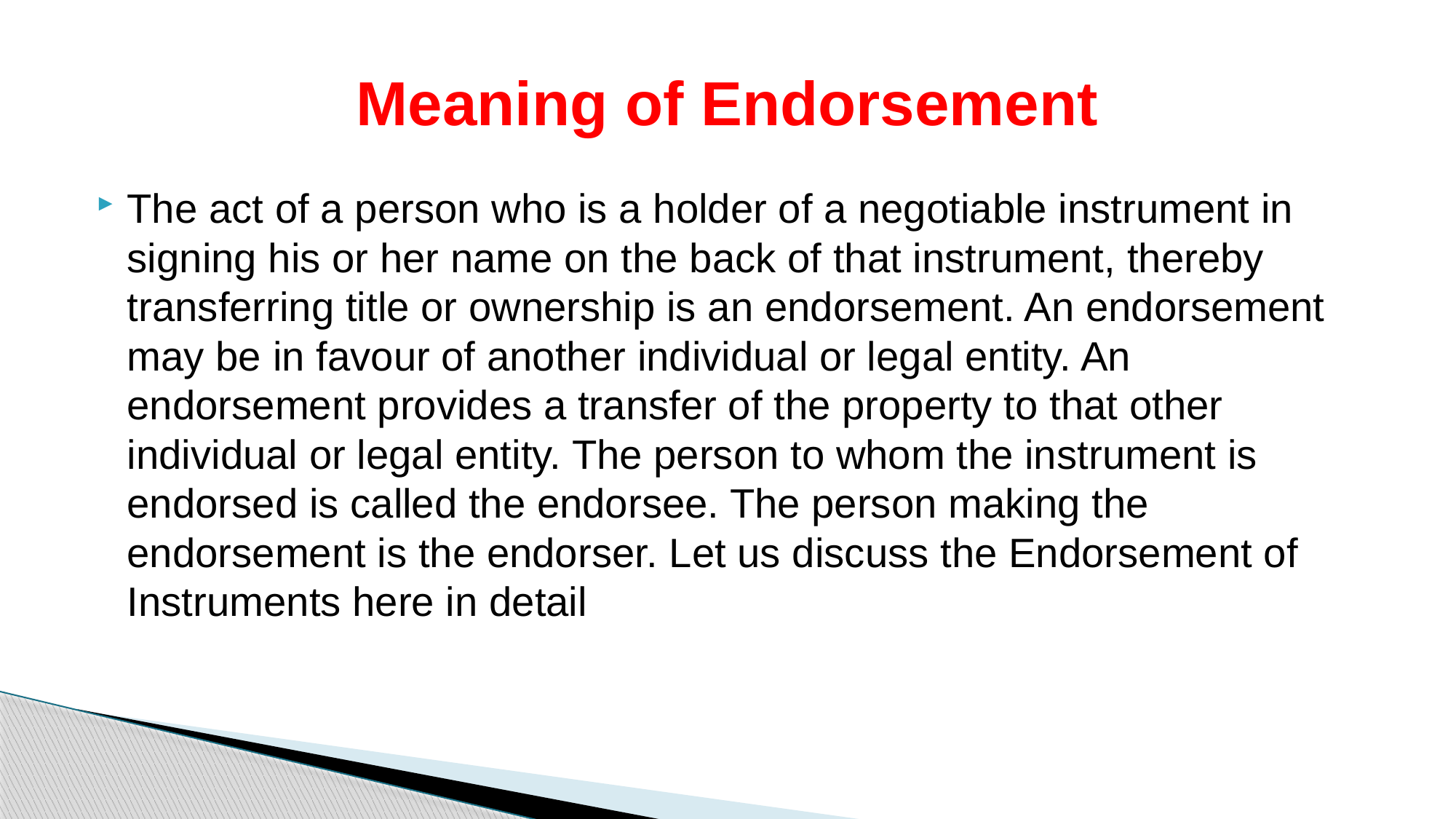

# Meaning of Endorsement
The act of a person who is a holder of a negotiable instrument in signing his or her name on the back of that instrument, thereby transferring title or ownership is an endorsement. An endorsement may be in favour of another individual or legal entity. An endorsement provides a transfer of the property to that other individual or legal entity. The person to whom the instrument is endorsed is called the endorsee. The person making the endorsement is the endorser. Let us discuss the Endorsement of Instruments here in detail